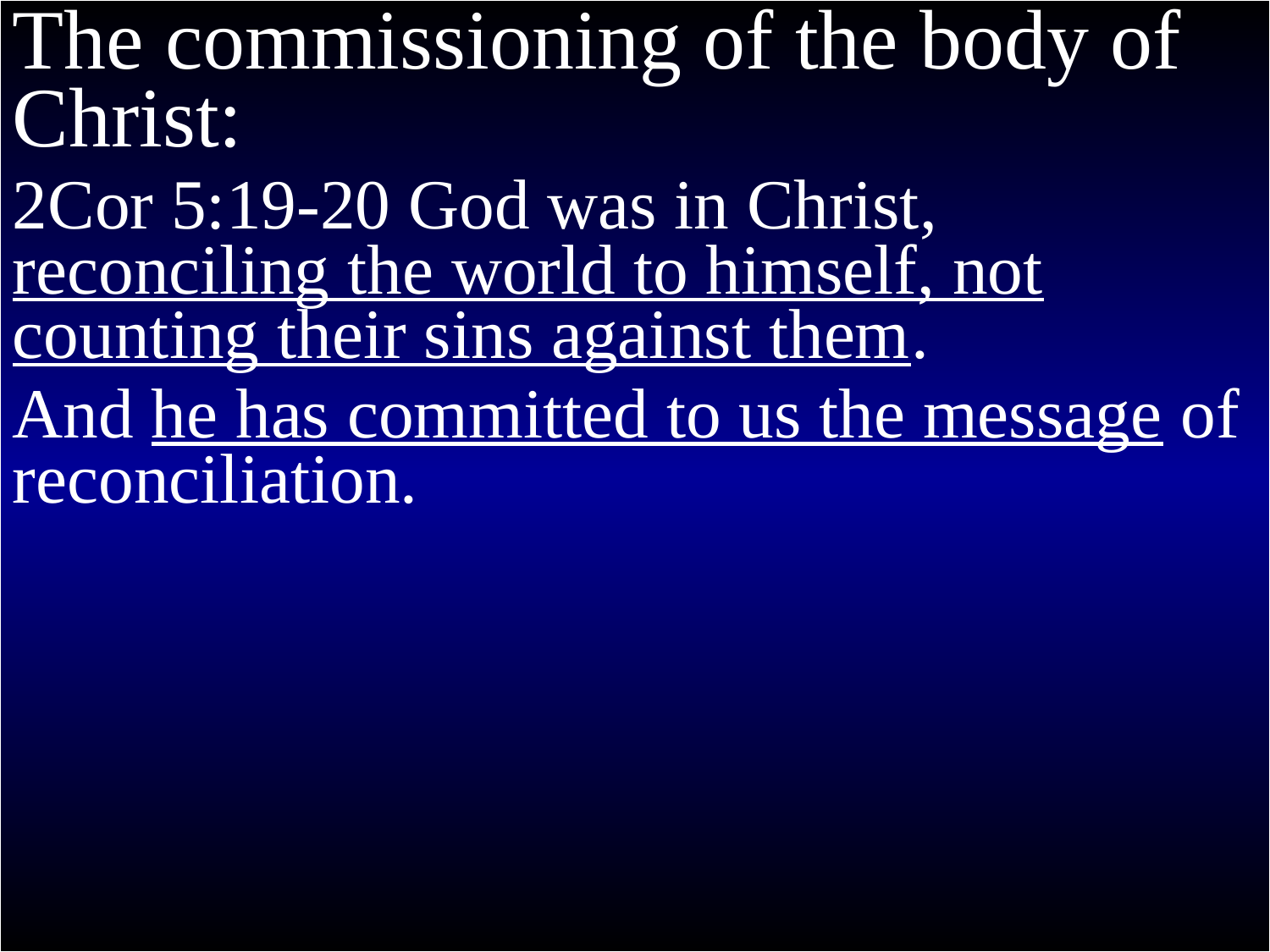

# Colossians 4
The commissioning of the body of Christ:
2Cor 5:19-20 God was in Christ, reconciling the world to himself, not counting their sins against them.
And he has committed to us the message of reconciliation.
2 Devote yourselves to prayer, being watchful and thankful.
3 And pray for us, too, that God may open a door for our message, so that we may proclaim the mystery of Christ, for which I am in chains.
4 Pray that I may proclaim it clearly, as I should.